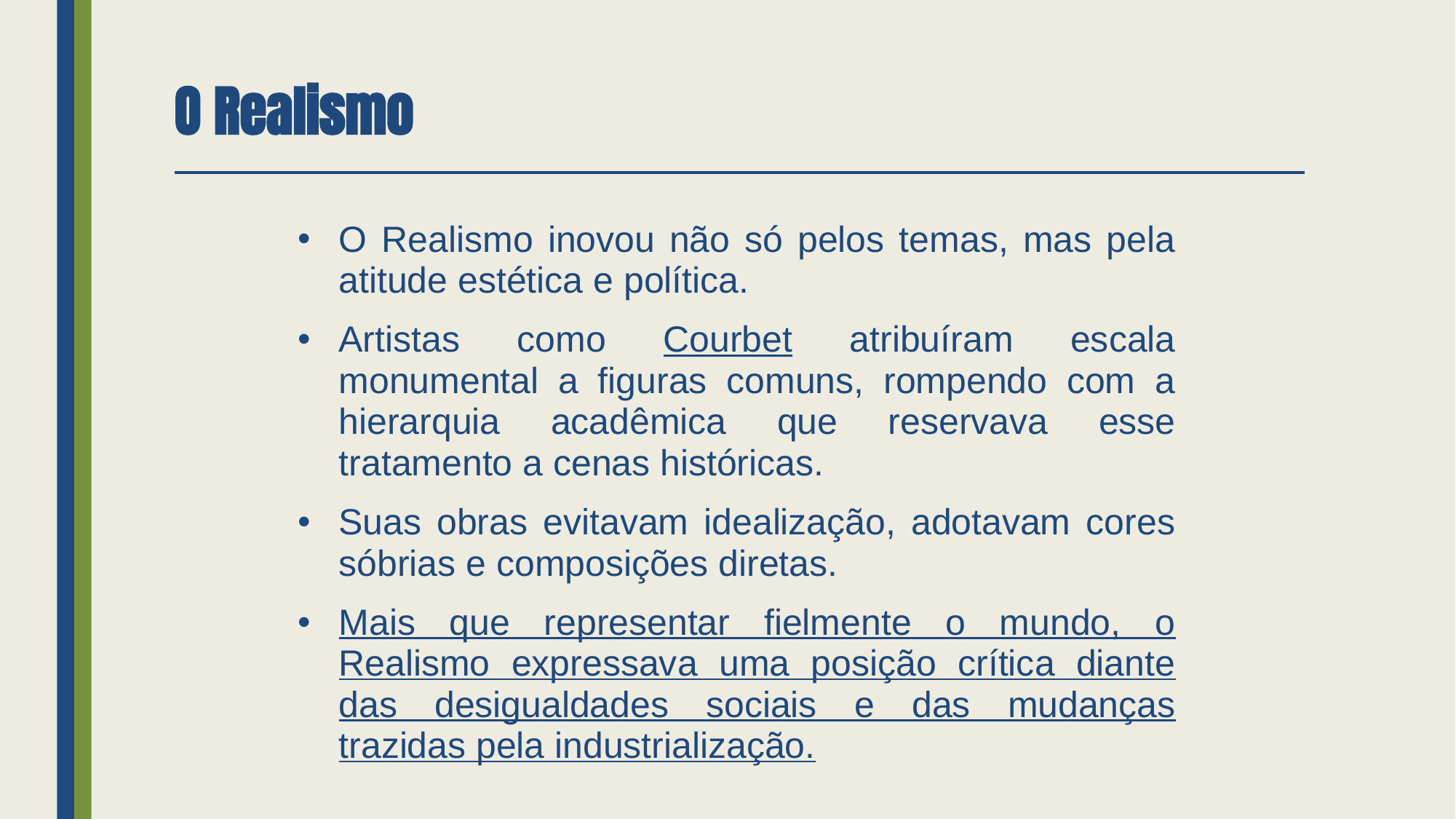

# O Realismo
O Realismo inovou não só pelos temas, mas pela atitude estética e política.
Artistas como Courbet atribuíram escala monumental a figuras comuns, rompendo com a hierarquia acadêmica que reservava esse tratamento a cenas históricas.
Suas obras evitavam idealização, adotavam cores sóbrias e composições diretas.
Mais que representar fielmente o mundo, o Realismo expressava uma posição crítica diante das desigualdades sociais e das mudanças trazidas pela industrialização.